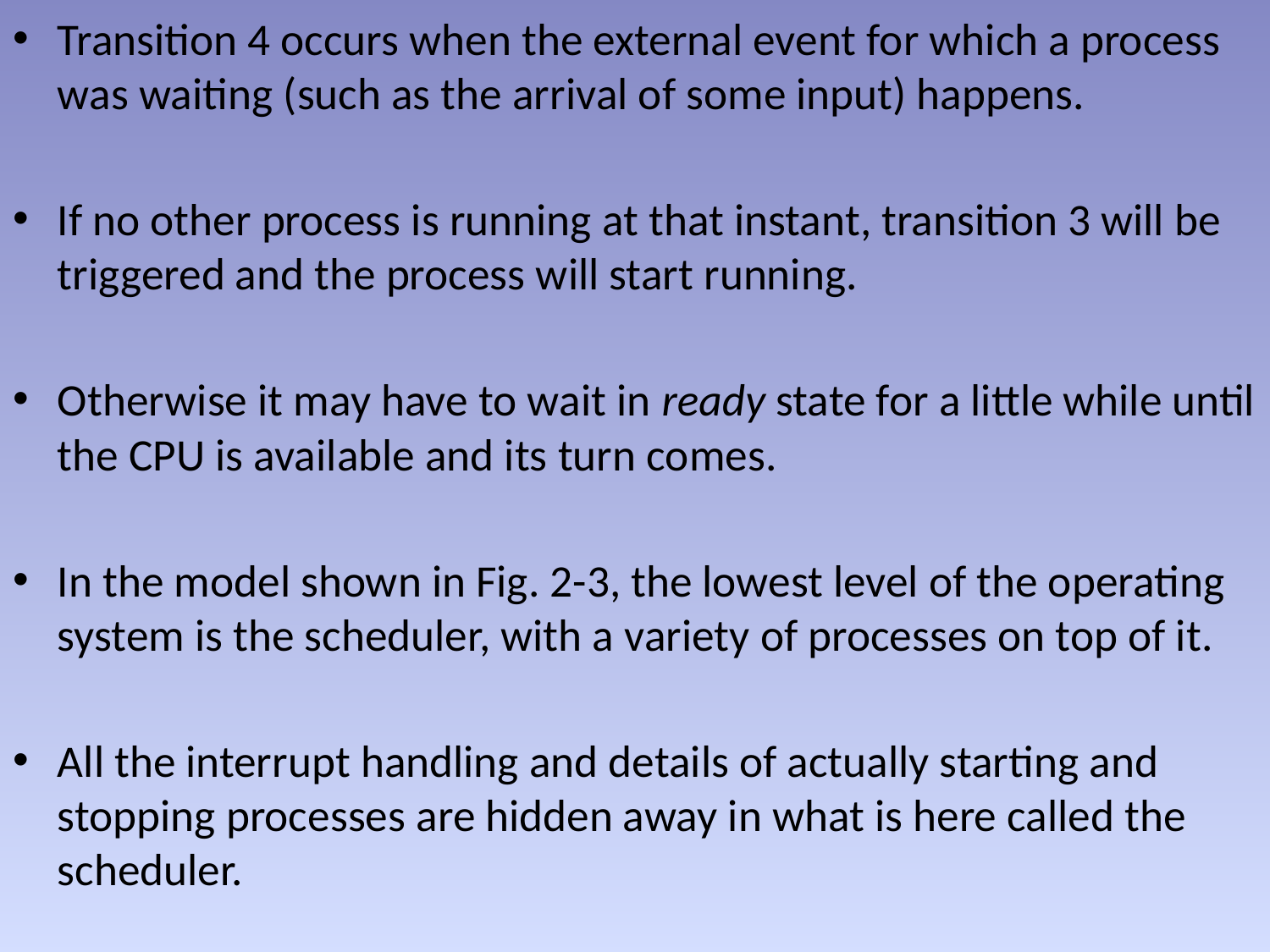

Transition 4 occurs when the external event for which a process was waiting (such as the arrival of some input) happens.

If no other process is running at that instant, transition 3 will be triggered and the process will start running.

Otherwise it may have to wait in ready state for a little while until the CPU is available and its turn comes.

In the model shown in Fig. 2-3, the lowest level of the operating system is the scheduler, with a variety of processes on top of it.

All the interrupt handling and details of actually starting and stopping processes are hidden away in what is here called the scheduler.